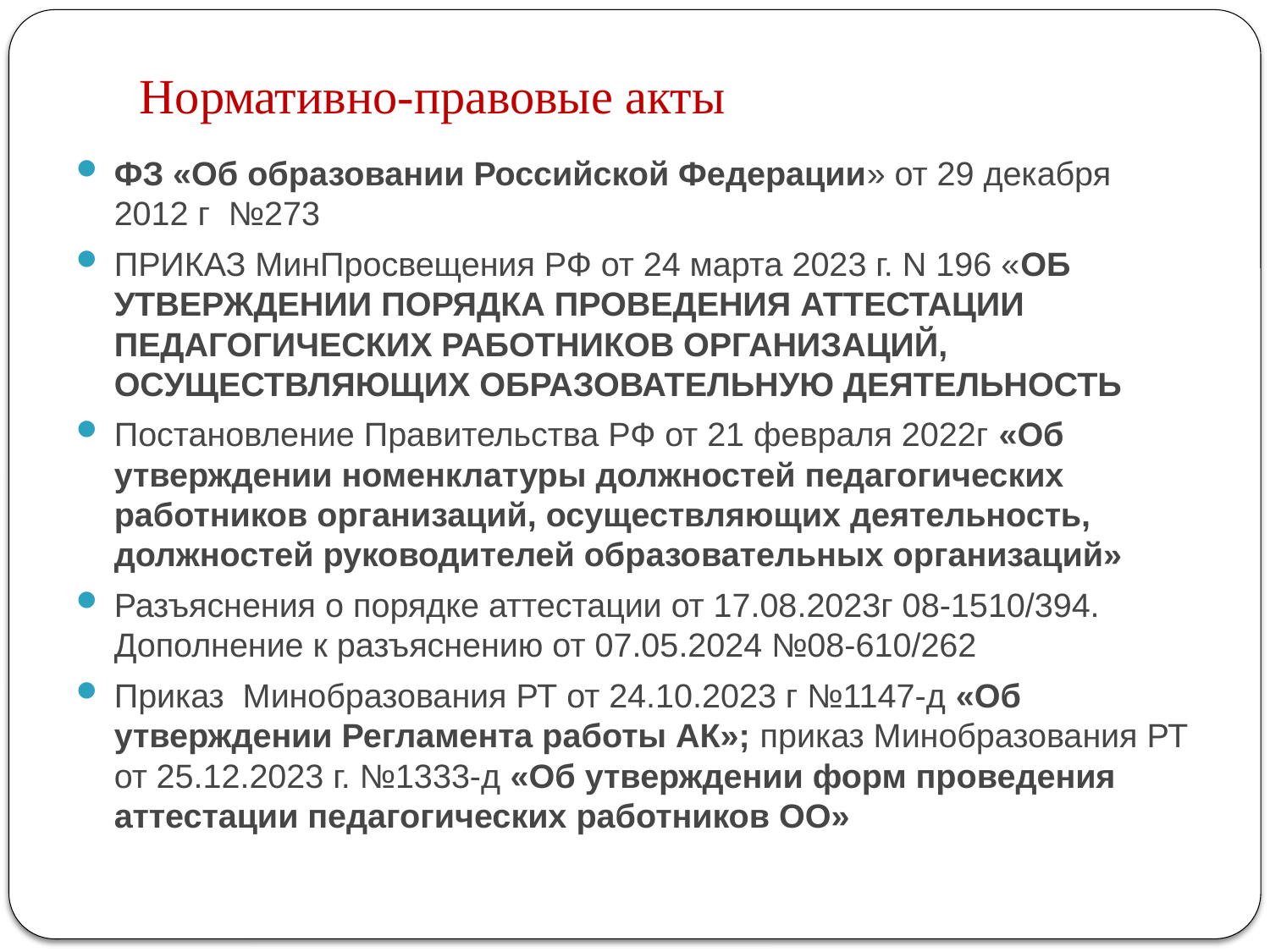

# Нормативно-правовые акты
ФЗ «Об образовании Российской Федерации» от 29 декабря 2012 г  №273
ПРИКАЗ МинПросвещения РФ от 24 марта 2023 г. N 196 «ОБ УТВЕРЖДЕНИИ ПОРЯДКА ПРОВЕДЕНИЯ АТТЕСТАЦИИ ПЕДАГОГИЧЕСКИХ РАБОТНИКОВ ОРГАНИЗАЦИЙ, ОСУЩЕСТВЛЯЮЩИХ ОБРАЗОВАТЕЛЬНУЮ ДЕЯТЕЛЬНОСТЬ
Постановление Правительства РФ от 21 февраля 2022г «Об утверждении номенклатуры должностей педагогических работников организаций, осуществляющих деятельность, должностей руководителей образовательных организаций»
Разъяснения о порядке аттестации от 17.08.2023г 08-1510/394. Дополнение к разъяснению от 07.05.2024 №08-610/262
Приказ  Минобразования РТ от 24.10.2023 г №1147-д «Об утверждении Регламента работы АК»; приказ Минобразования РТ от 25.12.2023 г. №1333-д «Об утверждении форм проведения аттестации педагогических работников ОО»